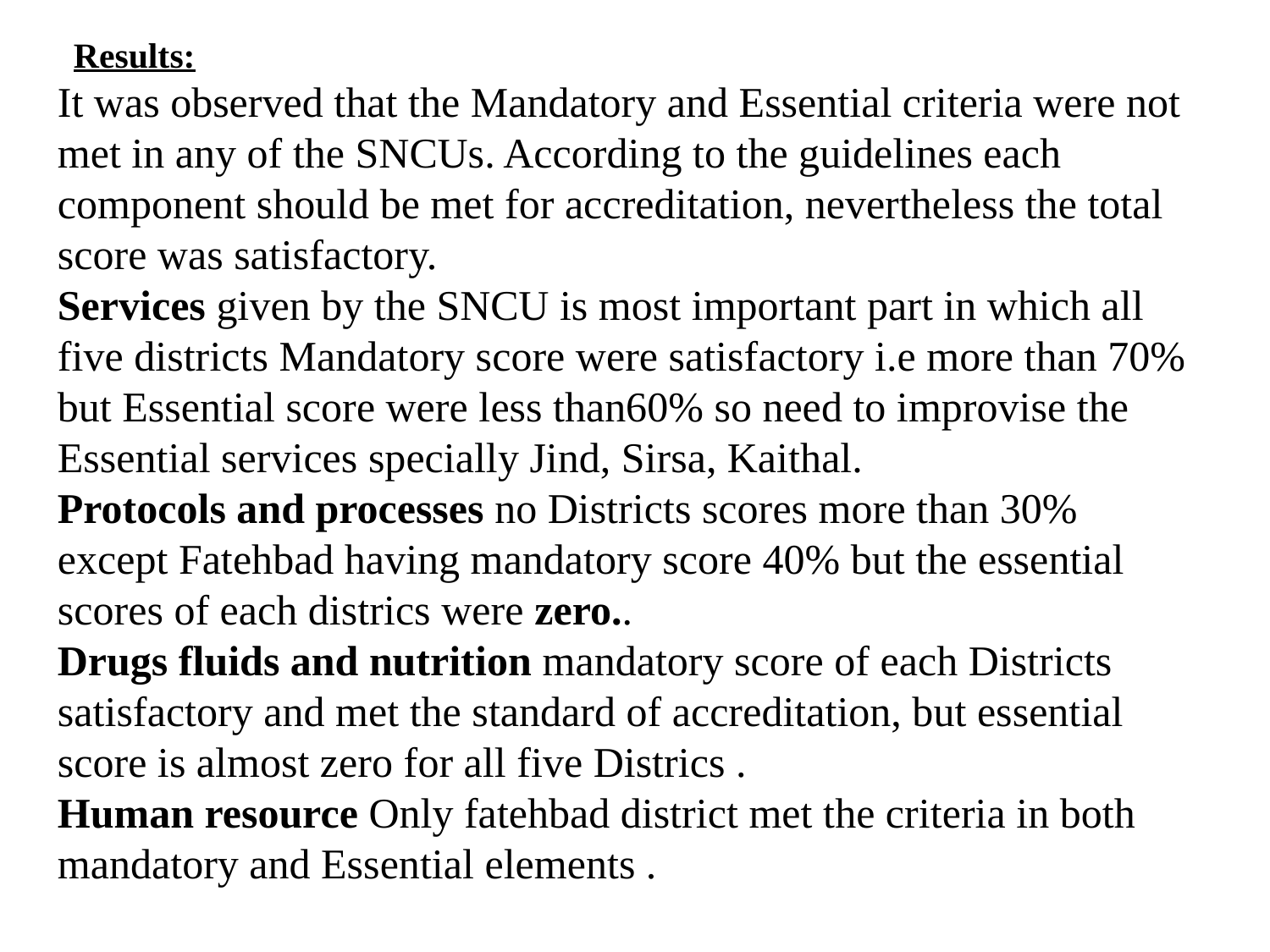

Results:
It was observed that the Mandatory and Essential criteria were not met in any of the SNCUs. According to the guidelines each component should be met for accreditation, nevertheless the total score was satisfactory.
Services given by the SNCU is most important part in which all five districts Mandatory score were satisfactory i.e more than 70% but Essential score were less than60% so need to improvise the Essential services specially Jind, Sirsa, Kaithal.
Protocols and processes no Districts scores more than 30% except Fatehbad having mandatory score 40% but the essential scores of each districs were zero..
Drugs fluids and nutrition mandatory score of each Districts satisfactory and met the standard of accreditation, but essential score is almost zero for all five Districs .
Human resource Only fatehbad district met the criteria in both mandatory and Essential elements .